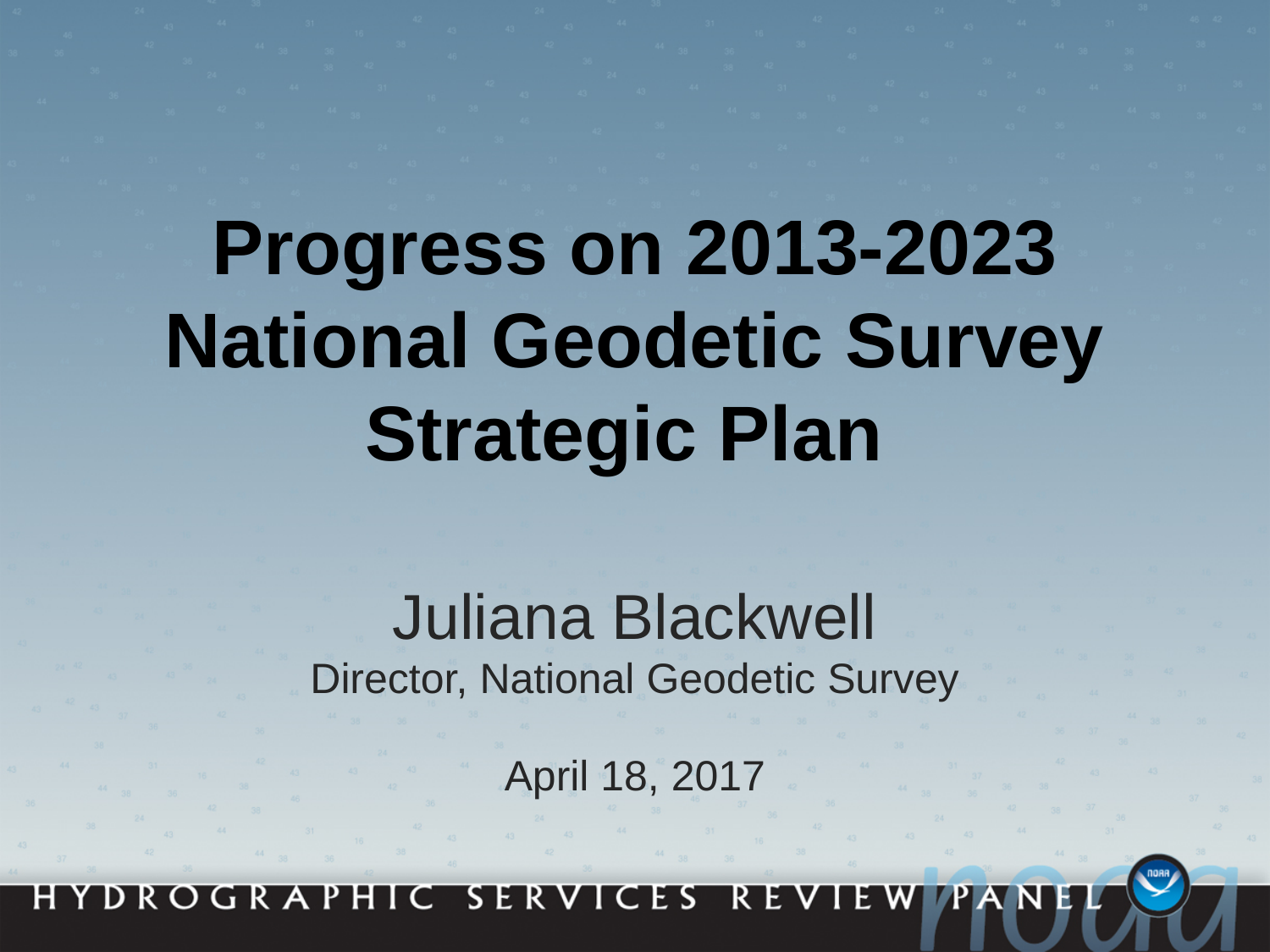

# Progress on 2013-2023 National Geodetic Survey Strategic Plan
Juliana Blackwell
Director, National Geodetic Survey
April 18, 2017